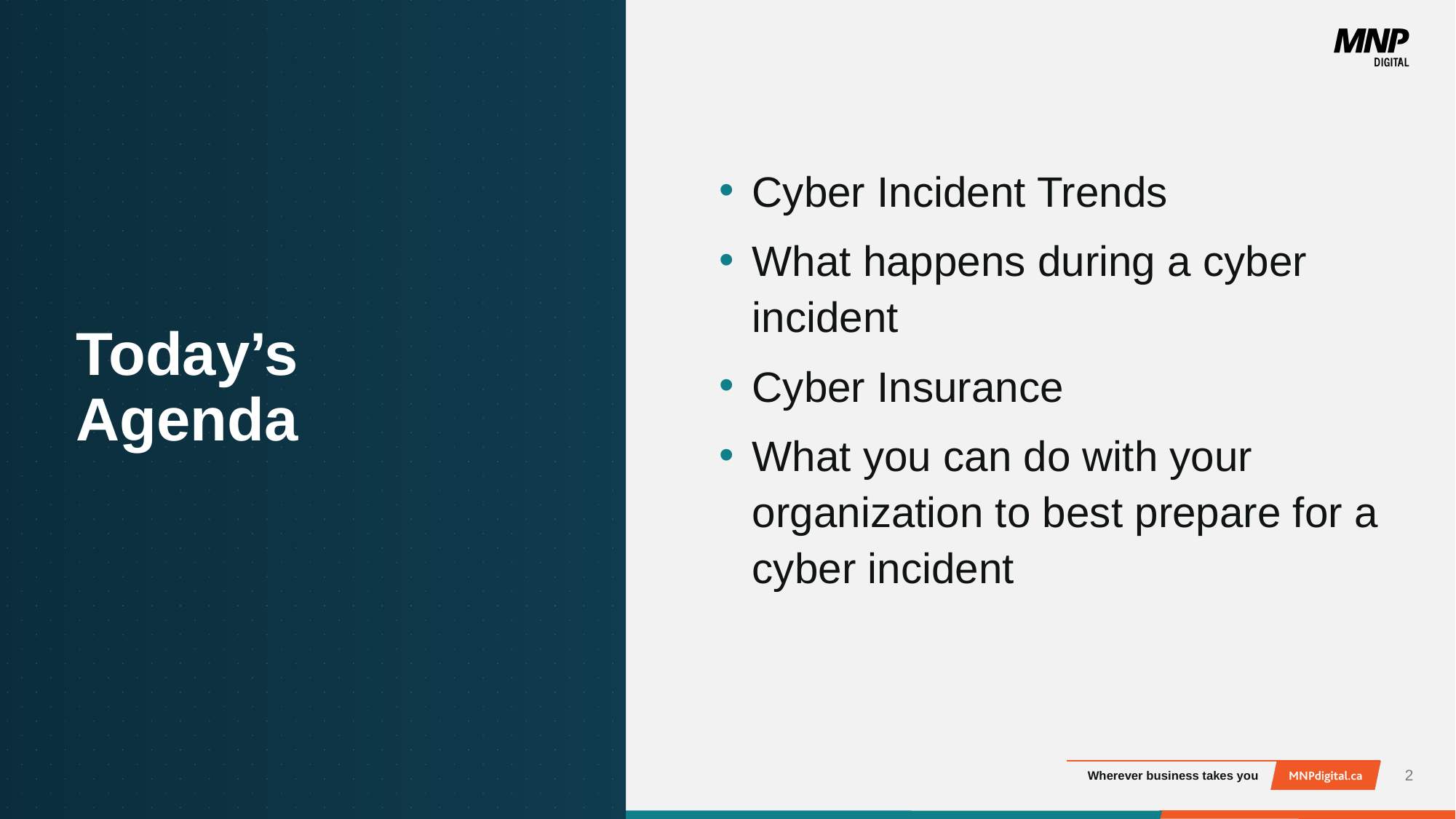

Cyber Incident Trends
What happens during a cyber incident
Cyber Insurance
What you can do with your organization to best prepare for a cyber incident

# Today’s Agenda

2